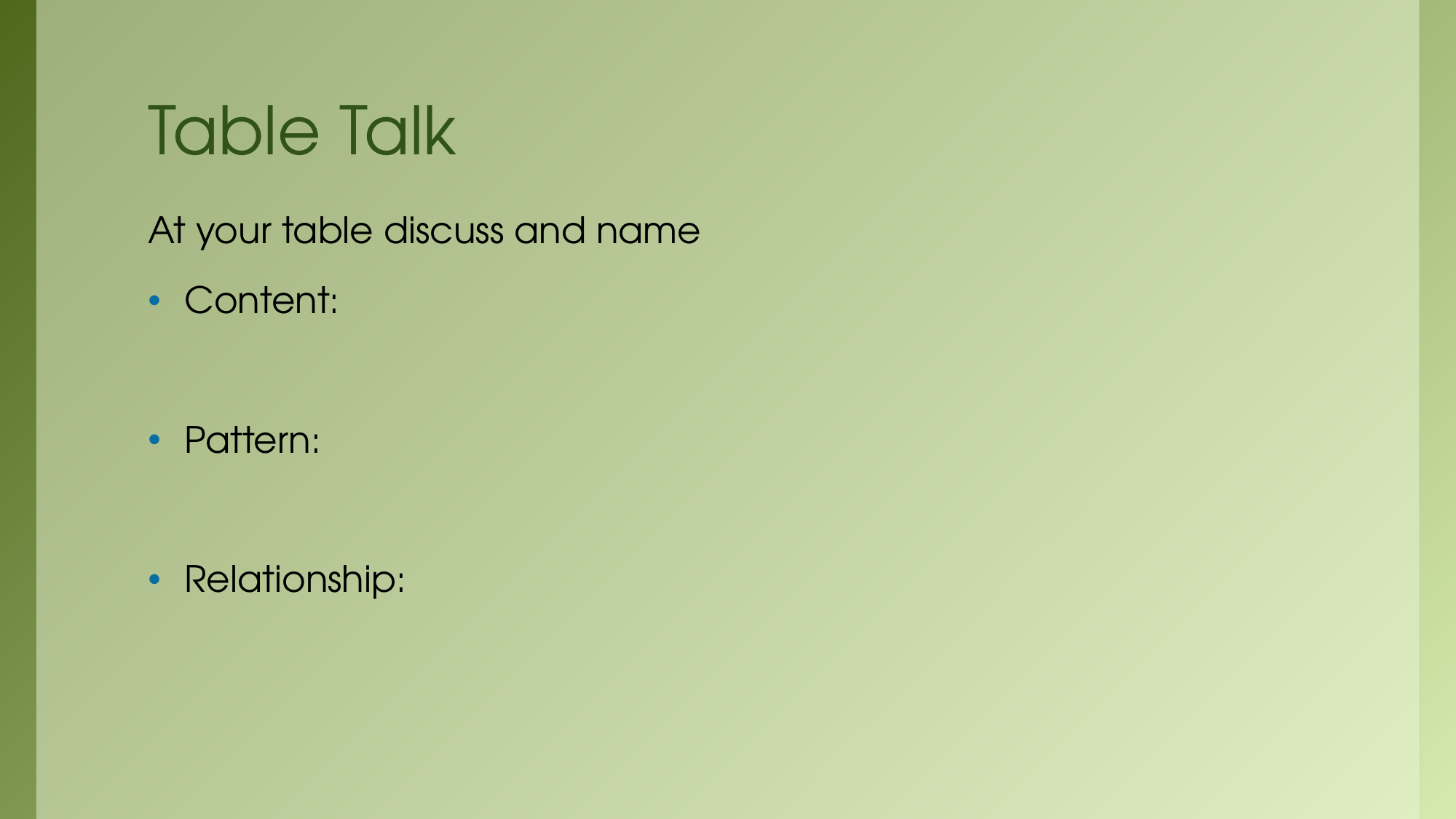

# Table Talk
At your table discuss and name
Content:

Pattern:

Relationship: